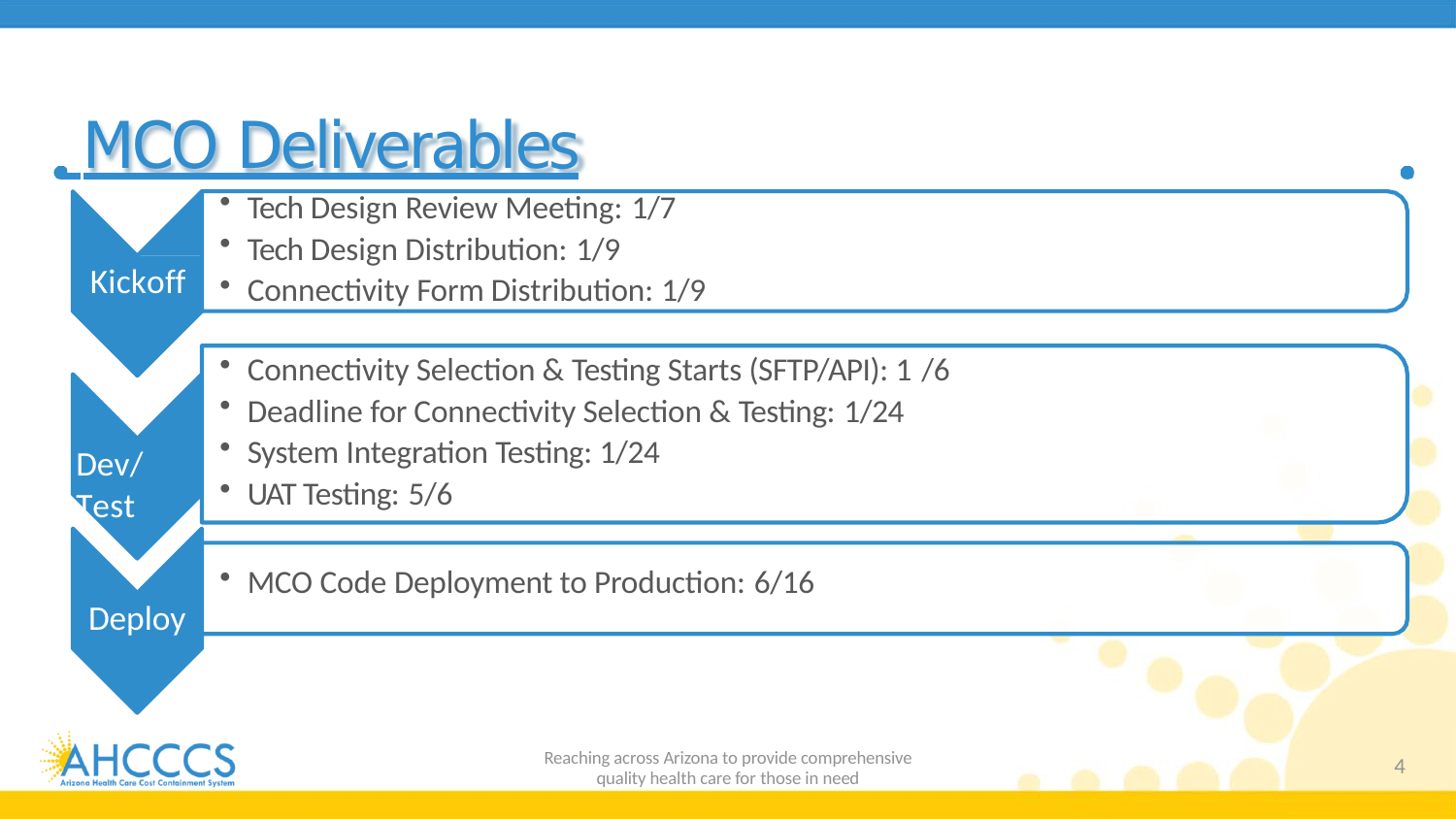

# MCO Deliverables
Tech Design Review Meeting: 1/7
Tech Design Distribution: 1/9

Kickoff
Connectivity Form Distribution: 1/9
Connectivity Selection & Testing Starts (SFTP/API): 1 /6
Deadline for Connectivity Selection & Testing: 1/24
System Integration Testing: 1/24
UAT Testing: 5/6

Dev/Test

MCO Code Deployment to Production: 6/16
Deploy
Reaching across Arizona to provide comprehensive
quality health care for those in need
4